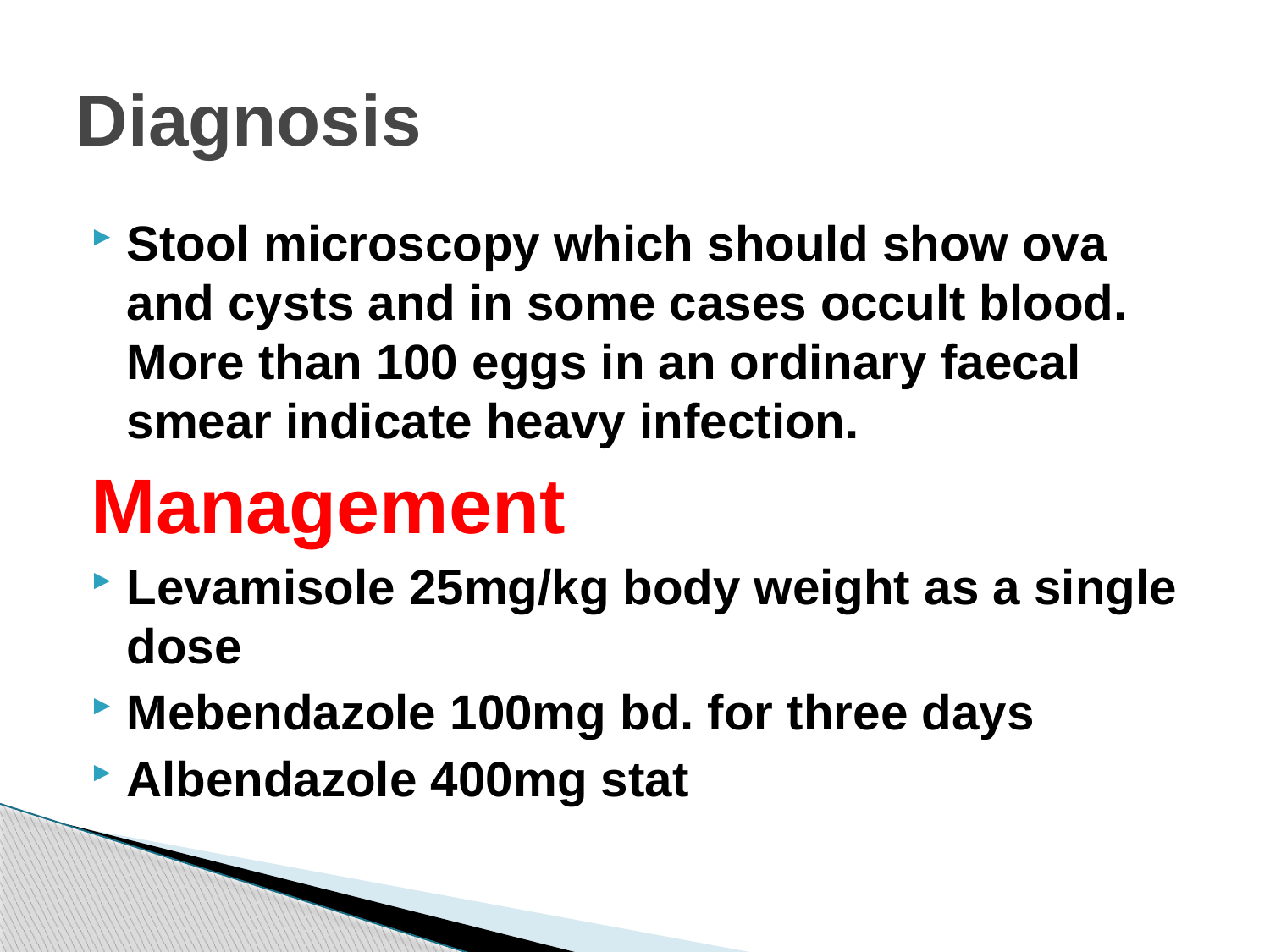

# Diagnosis
Stool microscopy which should show ova and cysts and in some cases occult blood. More than 100 eggs in an ordinary faecal smear indicate heavy infection.
Management
Levamisole 25mg/kg body weight as a single dose
Mebendazole 100mg bd. for three days
Albendazole 400mg stat